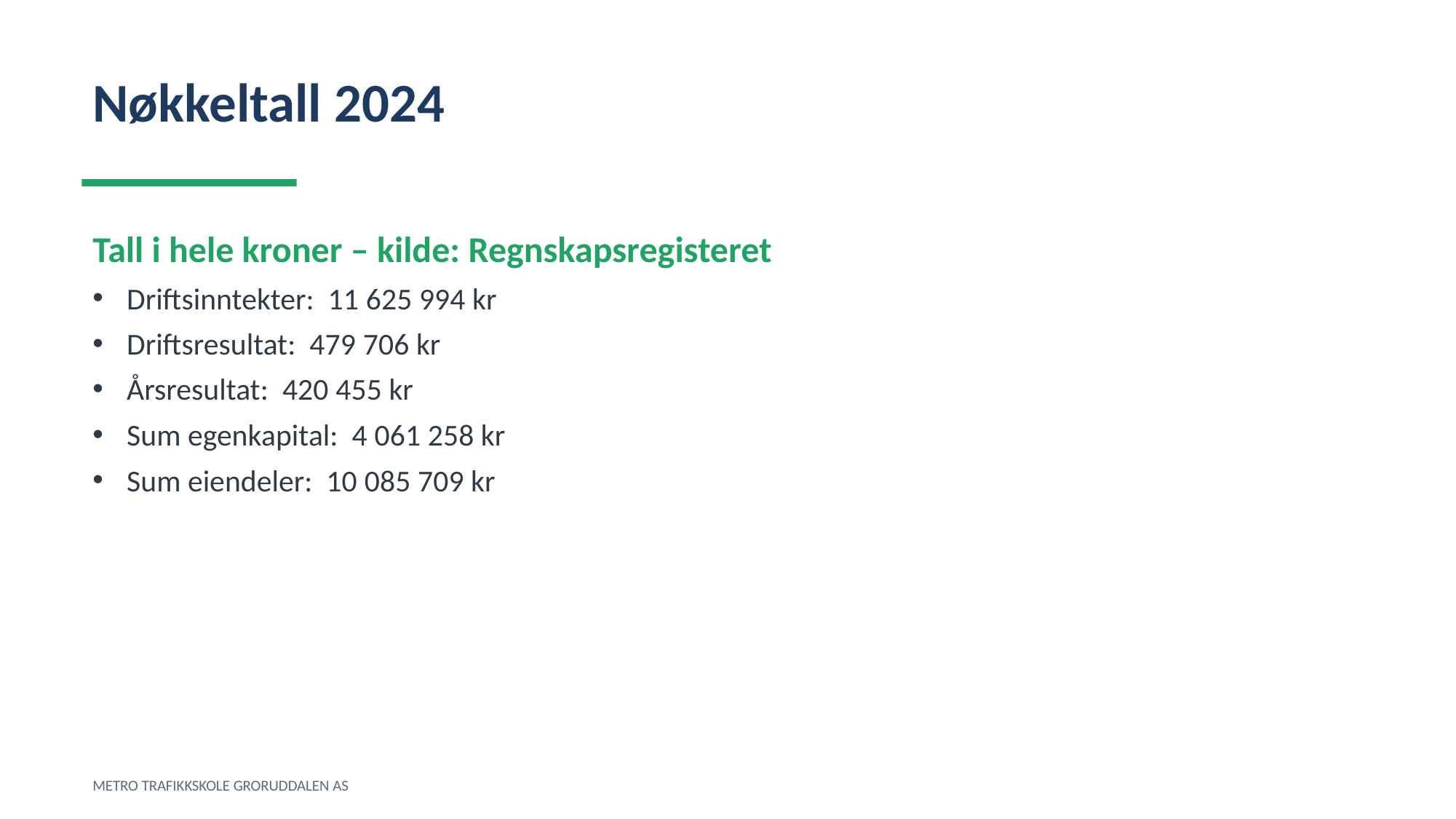

Nøkkeltall 2024

Tall i hele kroner – kilde: Regnskapsregisteret
Driftsinntekter:  11 625 994 kr
Driftsresultat:  479 706 kr
Årsresultat:  420 455 kr
Sum egenkapital:  4 061 258 kr
Sum eiendeler:  10 085 709 kr
METRO TRAFIKKSKOLE GRORUDDALEN AS